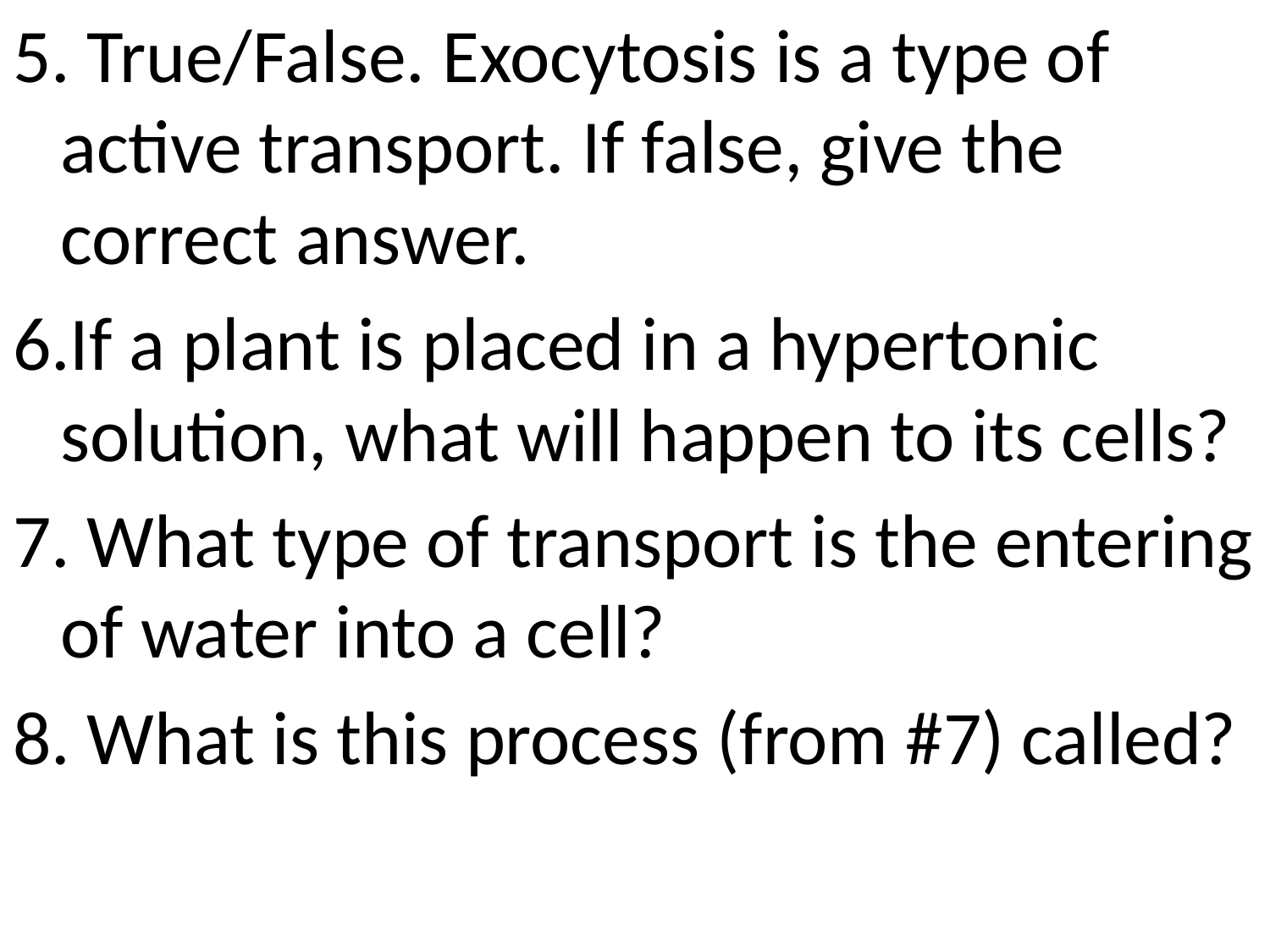

5. True/False. Exocytosis is a type of active transport. If false, give the correct answer.
6.If a plant is placed in a hypertonic solution, what will happen to its cells?
7. What type of transport is the entering of water into a cell?
8. What is this process (from #7) called?